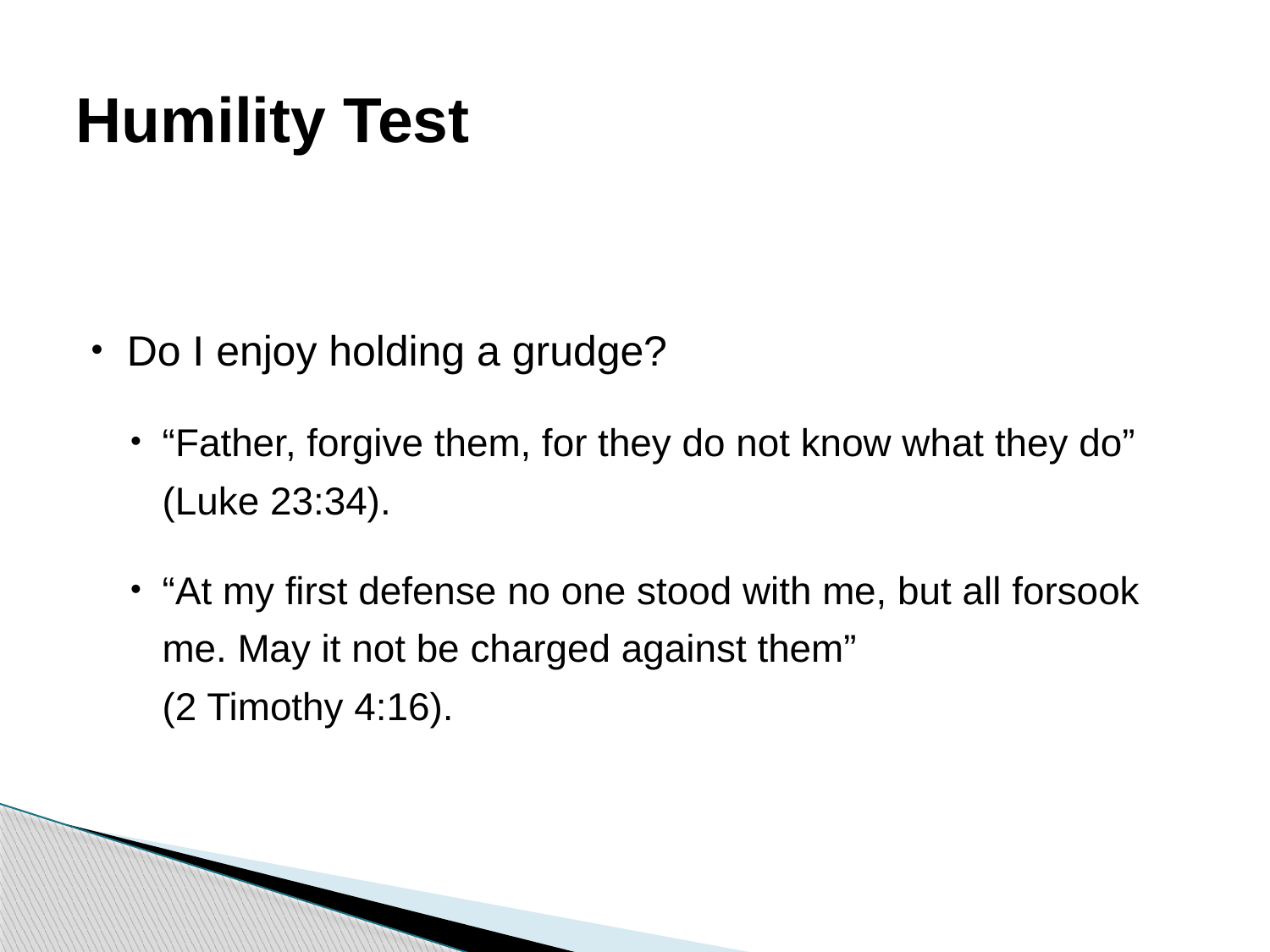

# Humility Test
Do I enjoy holding a grudge?
“Father, forgive them, for they do not know what they do” (Luke 23:34).
“At my first defense no one stood with me, but all forsook me. May it not be charged against them”
(2 Timothy 4:16).